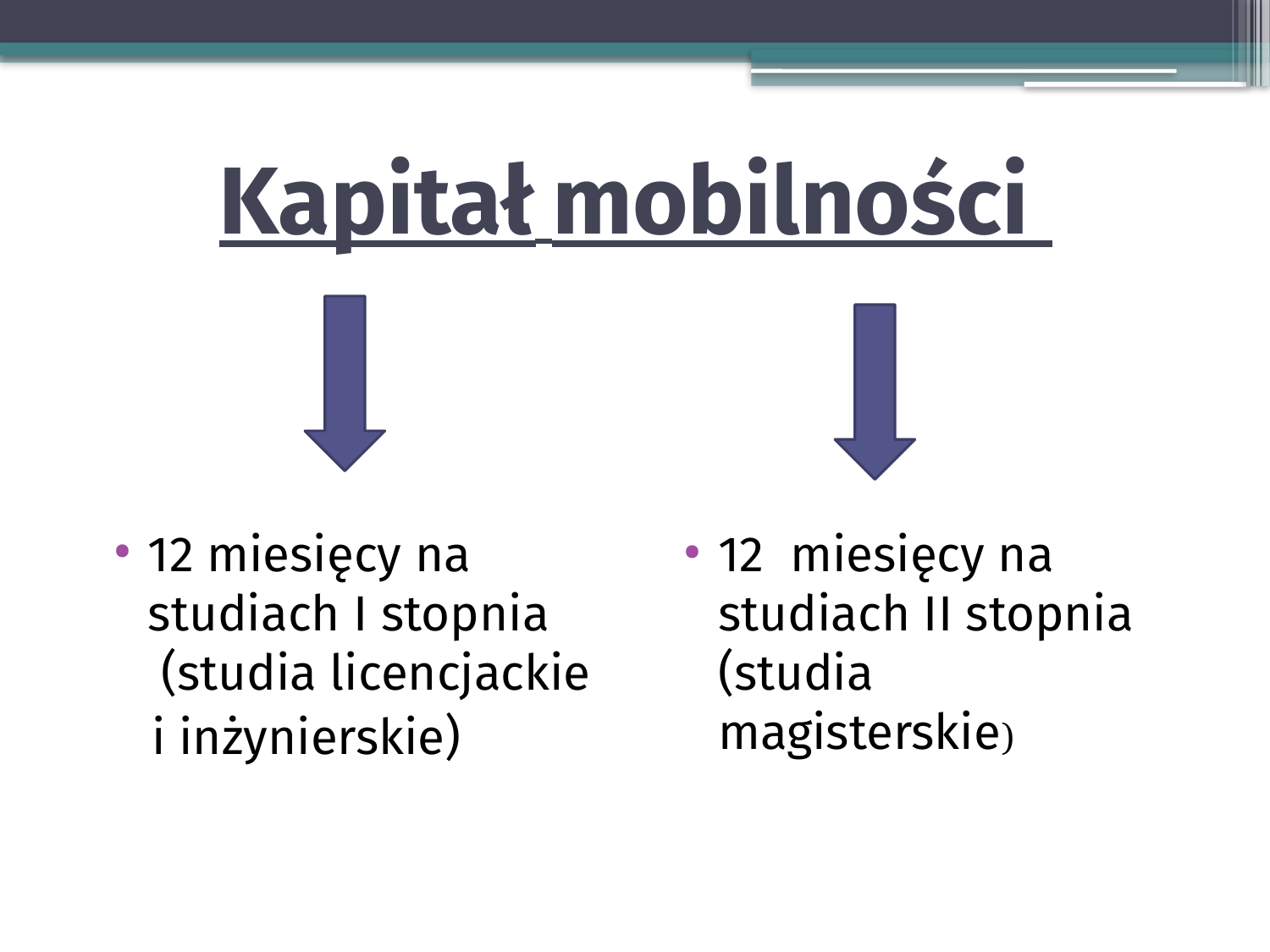

# Kapitał mobilności

12 miesięcy na studiach I stopnia      (studia licencjackie
   i inżynierskie)
12  miesięcy na studiach II stopnia (studia magisterskie)